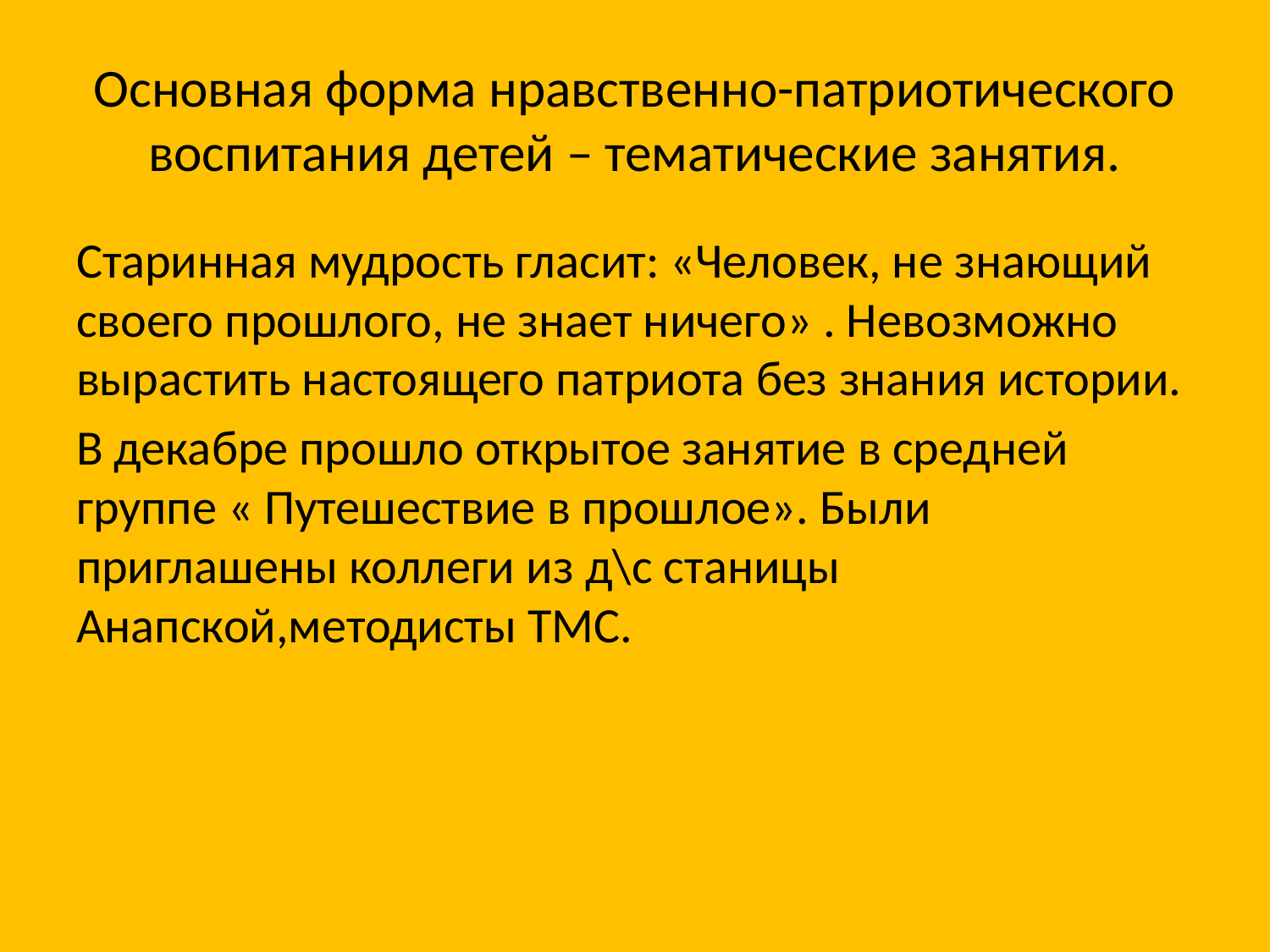

# Основная форма нравственно-патриотического воспитания детей – тематические занятия.
Старинная мудрость гласит: «Человек, не знающий своего прошлого, не знает ничего» . Невозможно вырастить настоящего патриота без знания истории.
В декабре прошло открытое занятие в средней группе « Путешествие в прошлое». Были приглашены коллеги из д\с станицы Анапской,методисты ТМС.